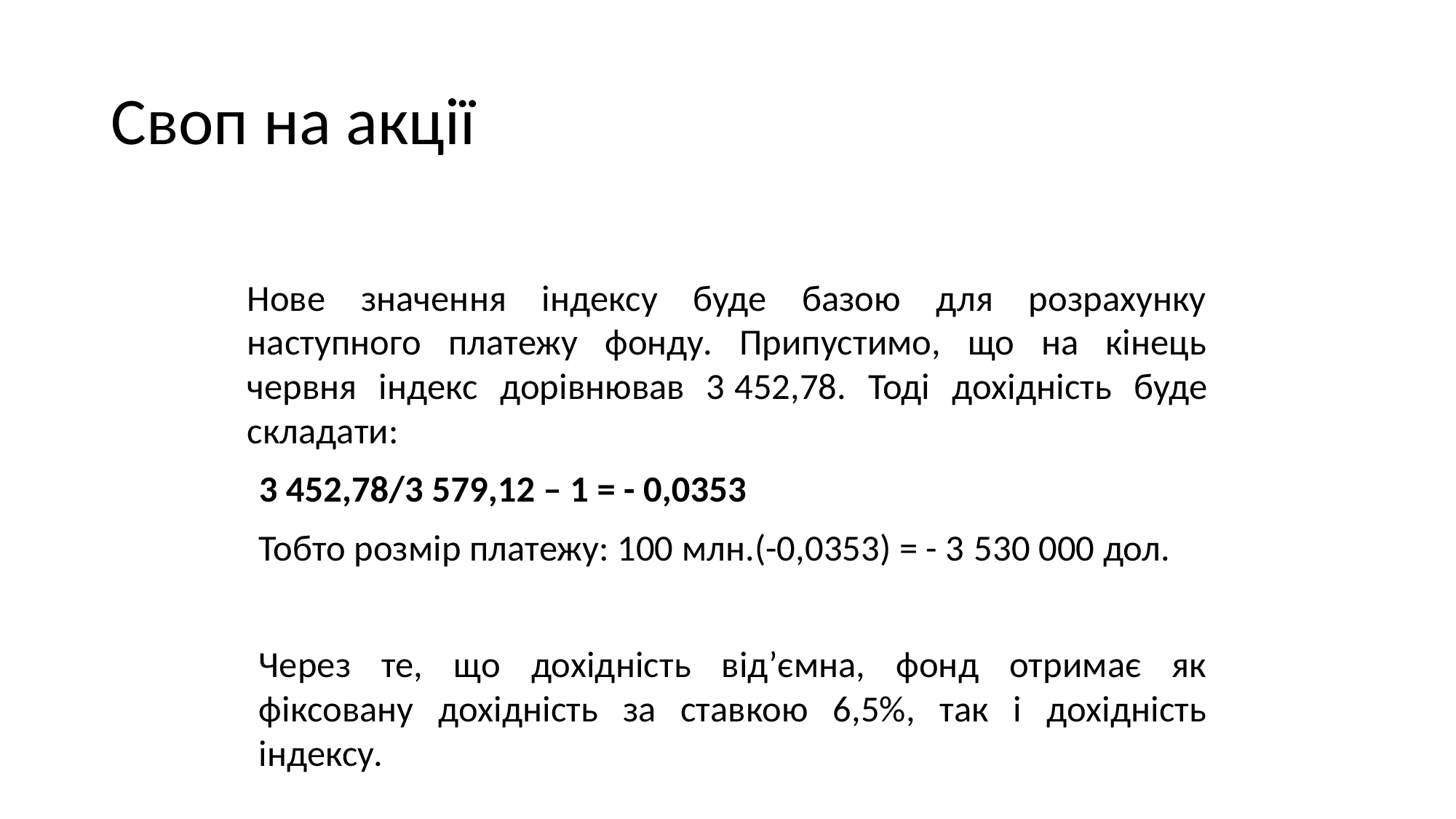

# Своп на акції
Нове значення індексу буде базою для розрахунку наступного платежу фонду. Припустимо, що на кінець червня індекс дорівнював 3 452,78. Тоді дохідність буде складати:
3 452,78/3 579,12 – 1 = - 0,0353
Тобто розмір платежу: 100 млн.(-0,0353) = - 3 530 000 дол.

Через те, що дохідність від’ємна, фонд отримає як фіксовану дохідність за ставкою 6,5%, так і дохідність індексу.